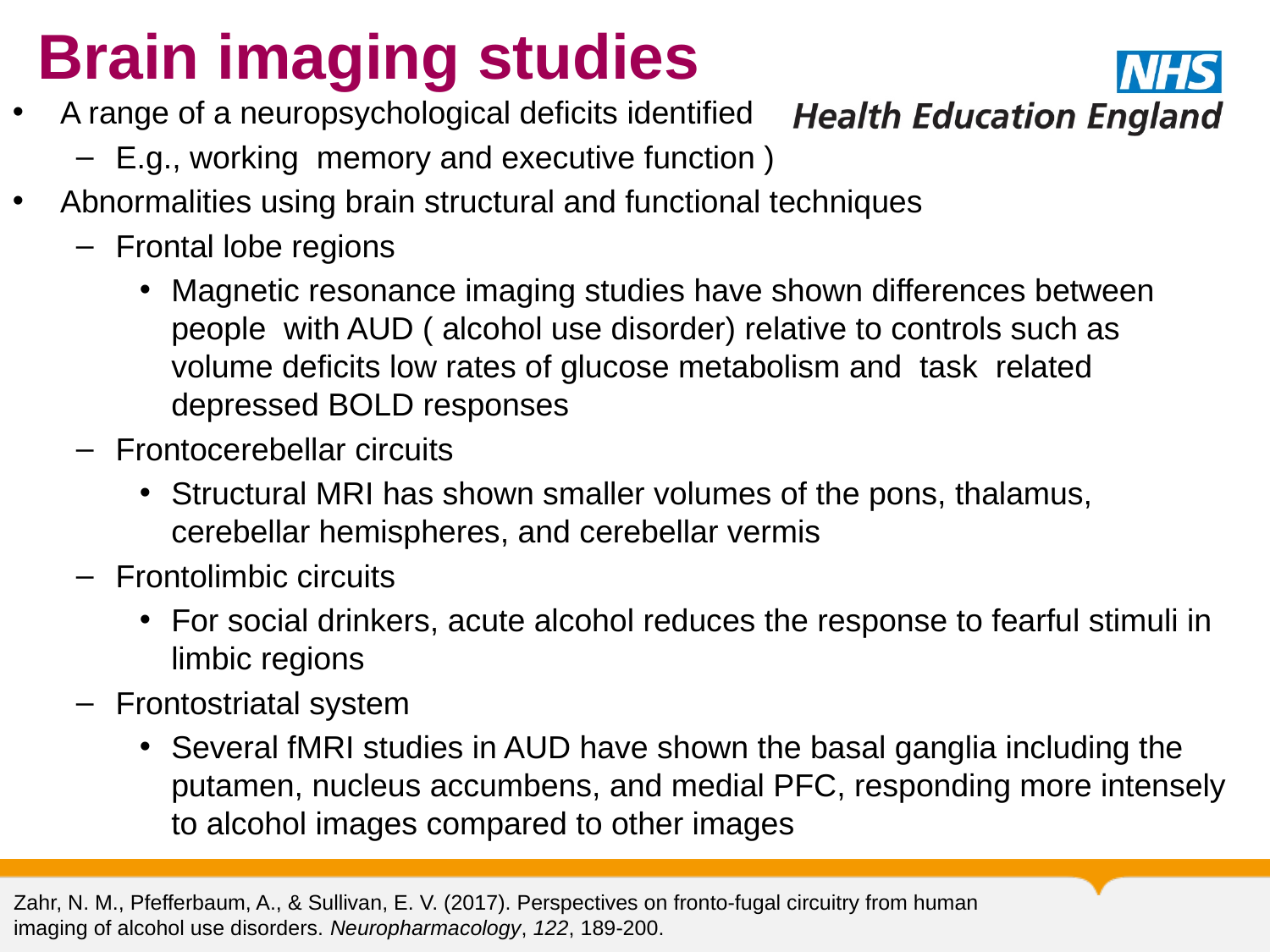

# Brain imaging studies
A range of a neuropsychological deficits identified
E.g., working  memory and executive function )
Abnormalities using brain structural and functional techniques
Frontal lobe regions
Magnetic resonance imaging studies have shown differences between people  with AUD ( alcohol use disorder) relative to controls such as volume deficits low rates of glucose metabolism and  task  related depressed BOLD responses
Frontocerebellar circuits
Structural MRI has shown smaller volumes of the pons, thalamus, cerebellar hemispheres, and cerebellar vermis
Frontolimbic circuits
For social drinkers, acute alcohol reduces the response to fearful stimuli in limbic regions
Frontostriatal system
Several fMRI studies in AUD have shown the basal ganglia including the putamen, nucleus accumbens, and medial PFC, responding more intensely to alcohol images compared to other images
Zahr, N. M., Pfefferbaum, A., & Sullivan, E. V. (2017). Perspectives on fronto-fugal circuitry from human imaging of alcohol use disorders. Neuropharmacology, 122, 189-200.